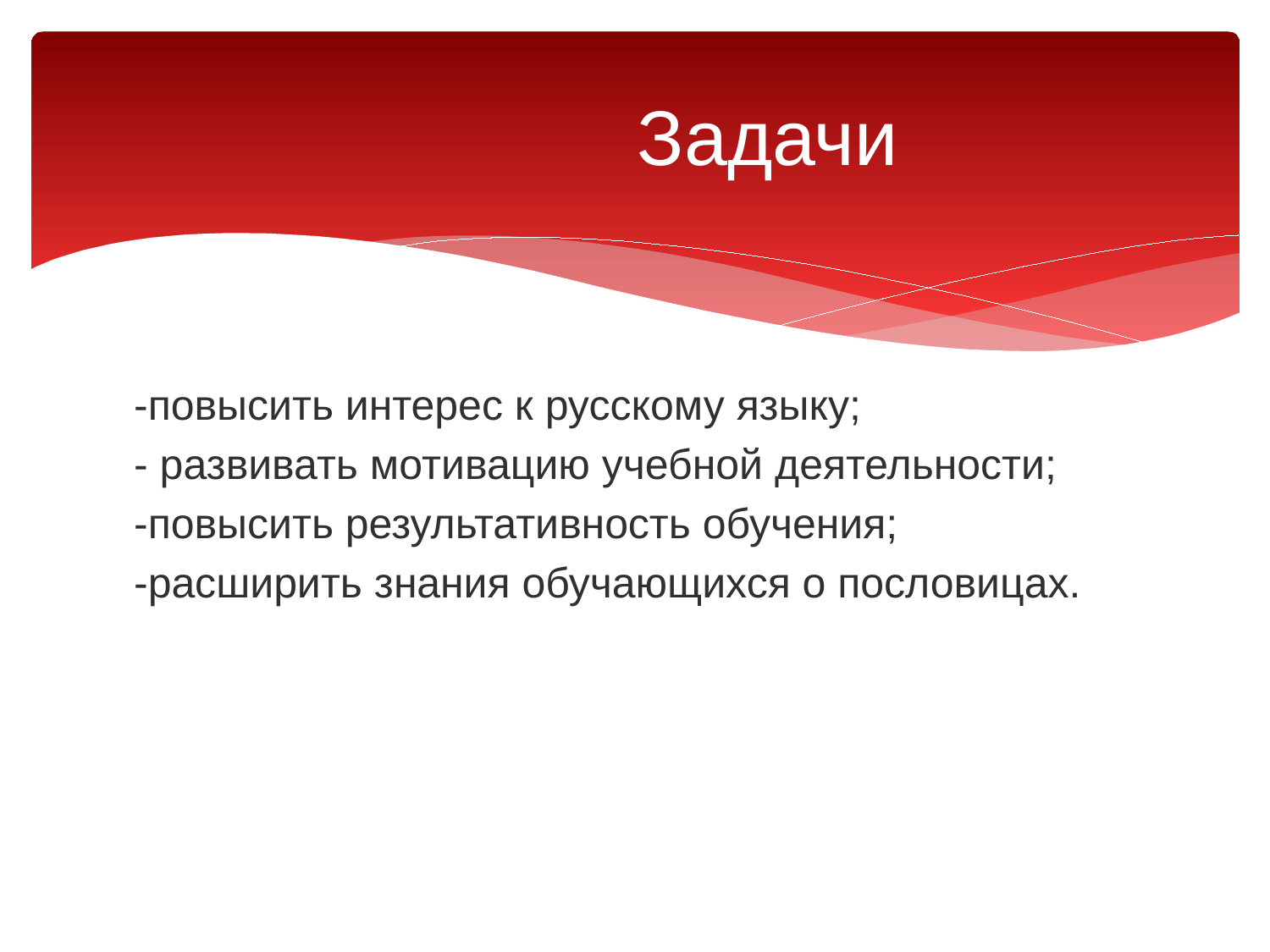

# Задачи
-повысить интерес к русскому языку;
- развивать мотивацию учебной деятельности;
-повысить результативность обучения;
-расширить знания обучающихся о пословицах.